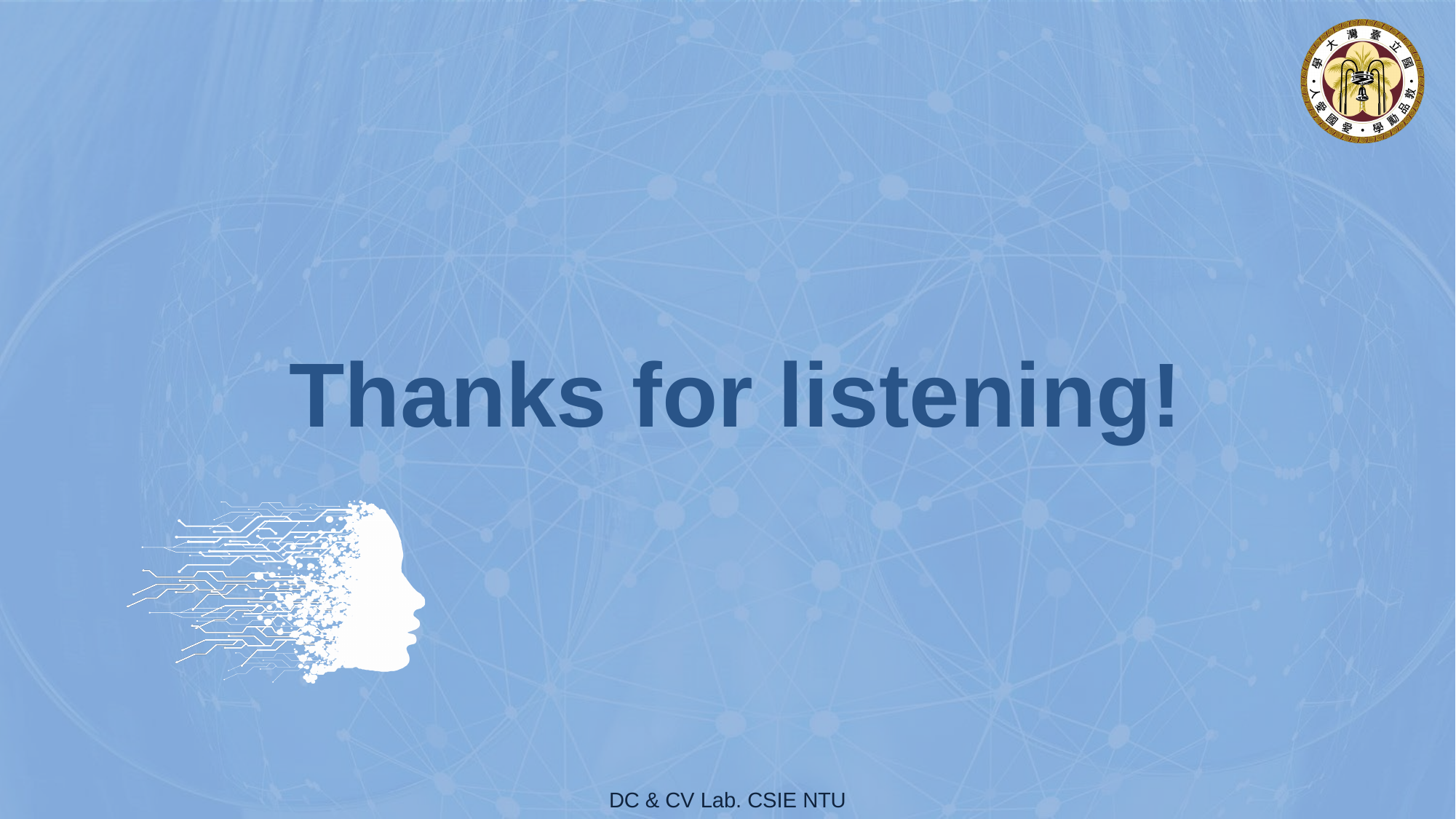

#
Thanks for listening!

DC & CV Lab. CSIE NTU